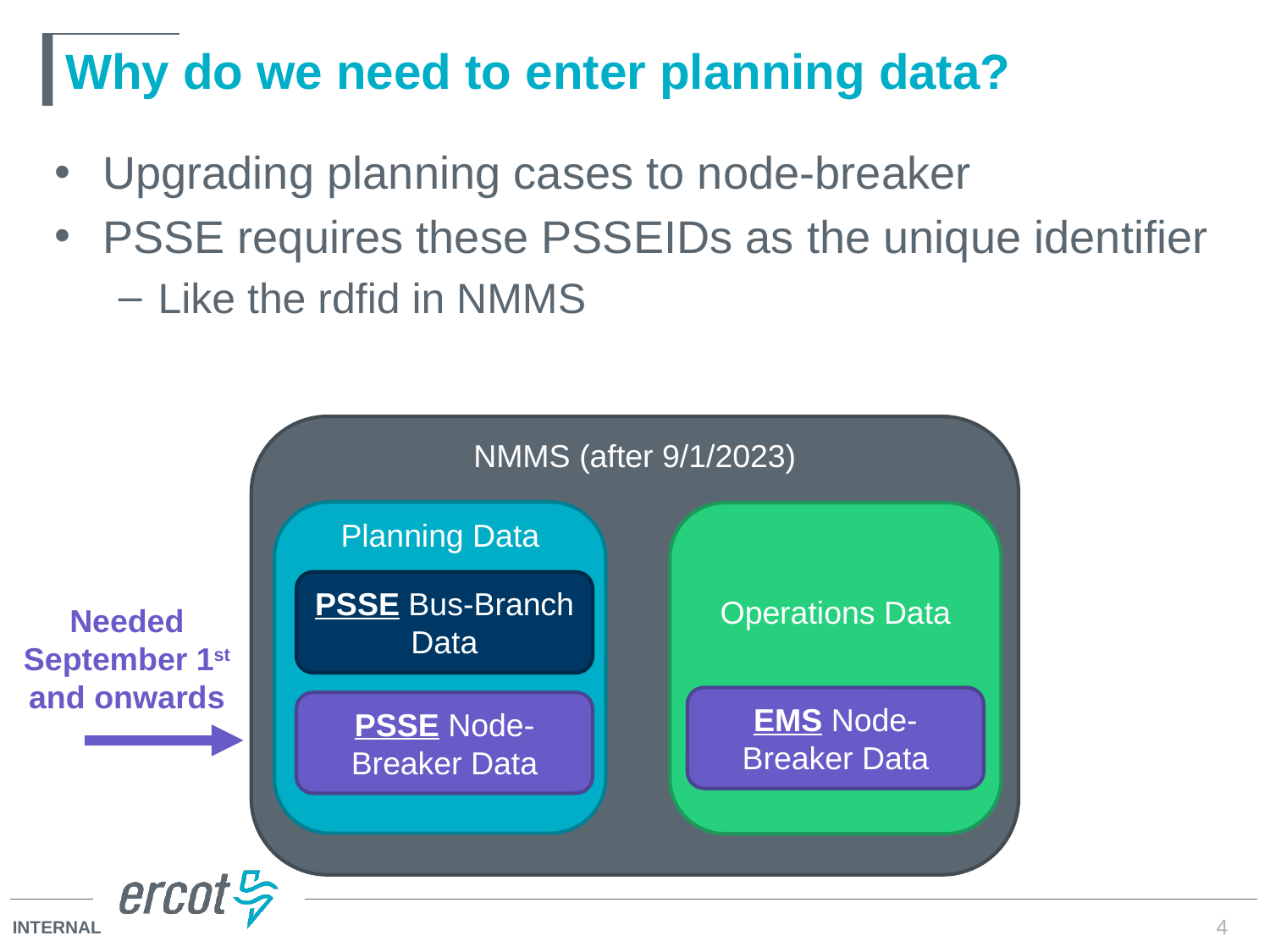

# Why do we need to enter planning data?
Upgrading planning cases to node-breaker
PSSE requires these PSSEIDs as the unique identifier
Like the rdfid in NMMS

NMMS (after 9/1/2023)

Planning Data

Operations Data

PSSE Bus-Branch Data
Needed September 1st and onwards
EMS Node-Breaker Data
PSSE Node-Breaker Data
4